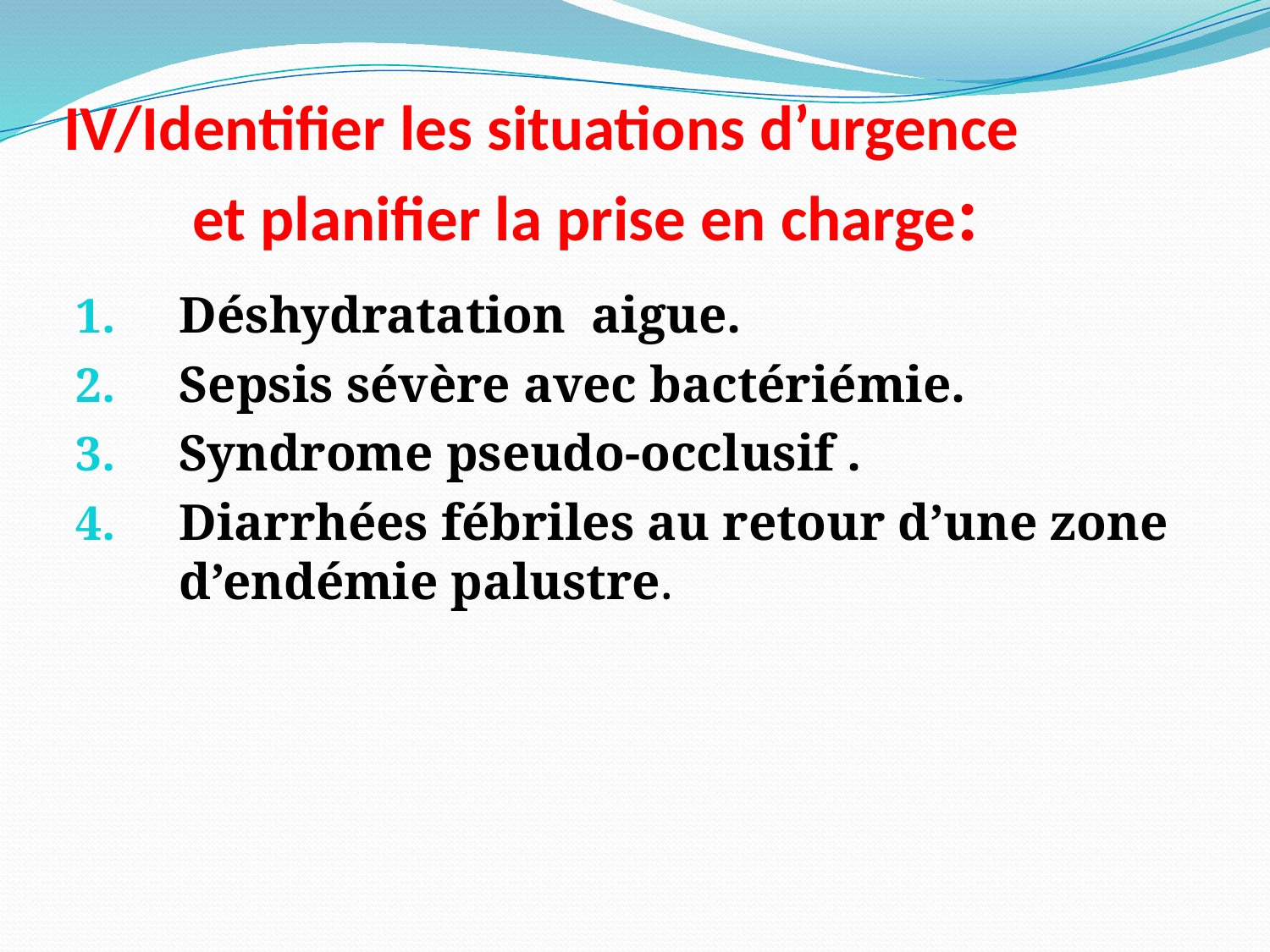

# IV/Identifier les situations d’urgence et planifier la prise en charge:
Déshydratation  aigue.
Sepsis sévère avec bactériémie.
Syndrome pseudo-occlusif .
Diarrhées fébriles au retour d’une zone d’endémie palustre.